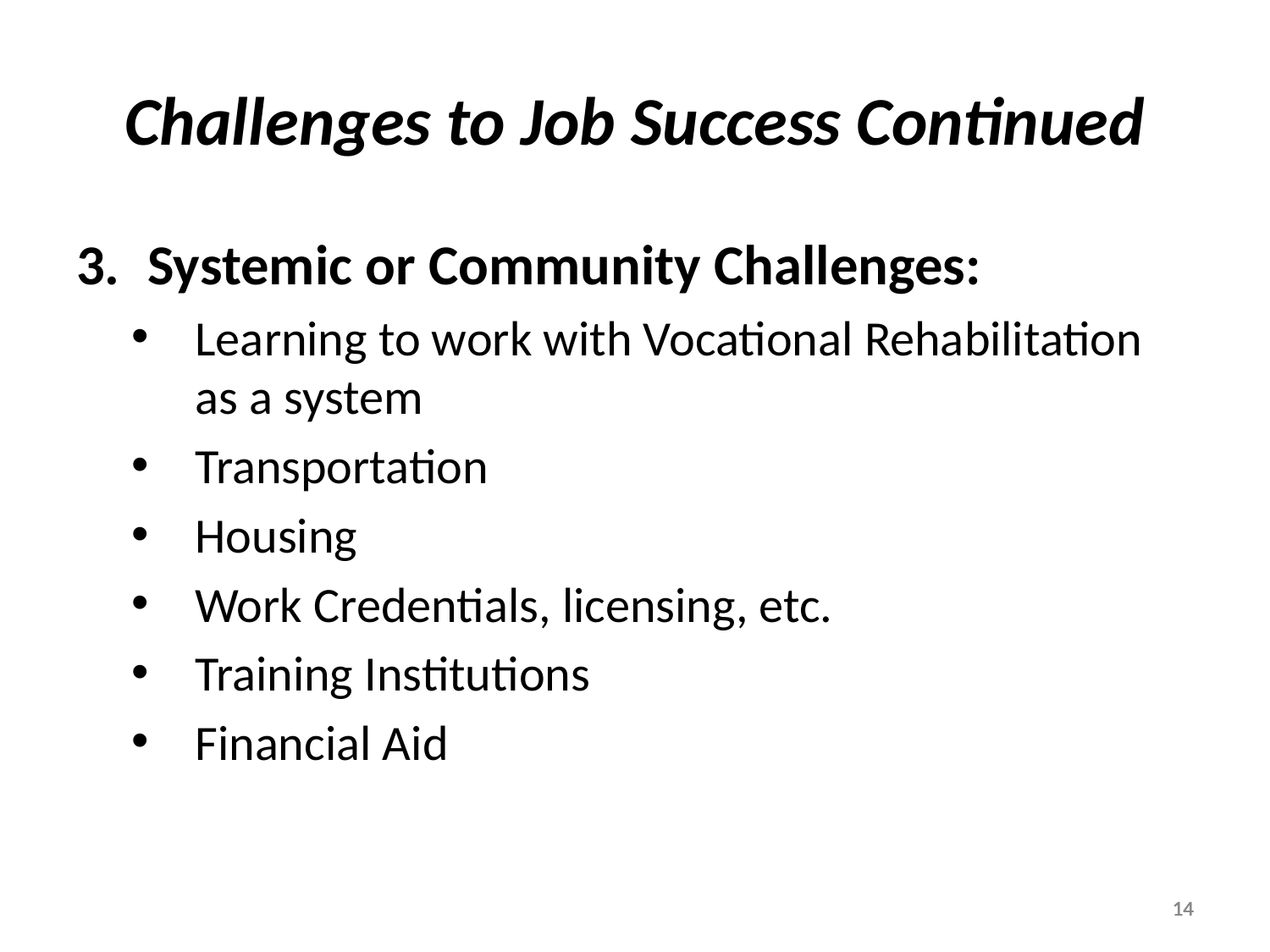

# Challenges to Job Success Continued
Systemic or Community Challenges:
Learning to work with Vocational Rehabilitation as a system
Transportation
Housing
Work Credentials, licensing, etc.
Training Institutions
Financial Aid

14
14
14
14